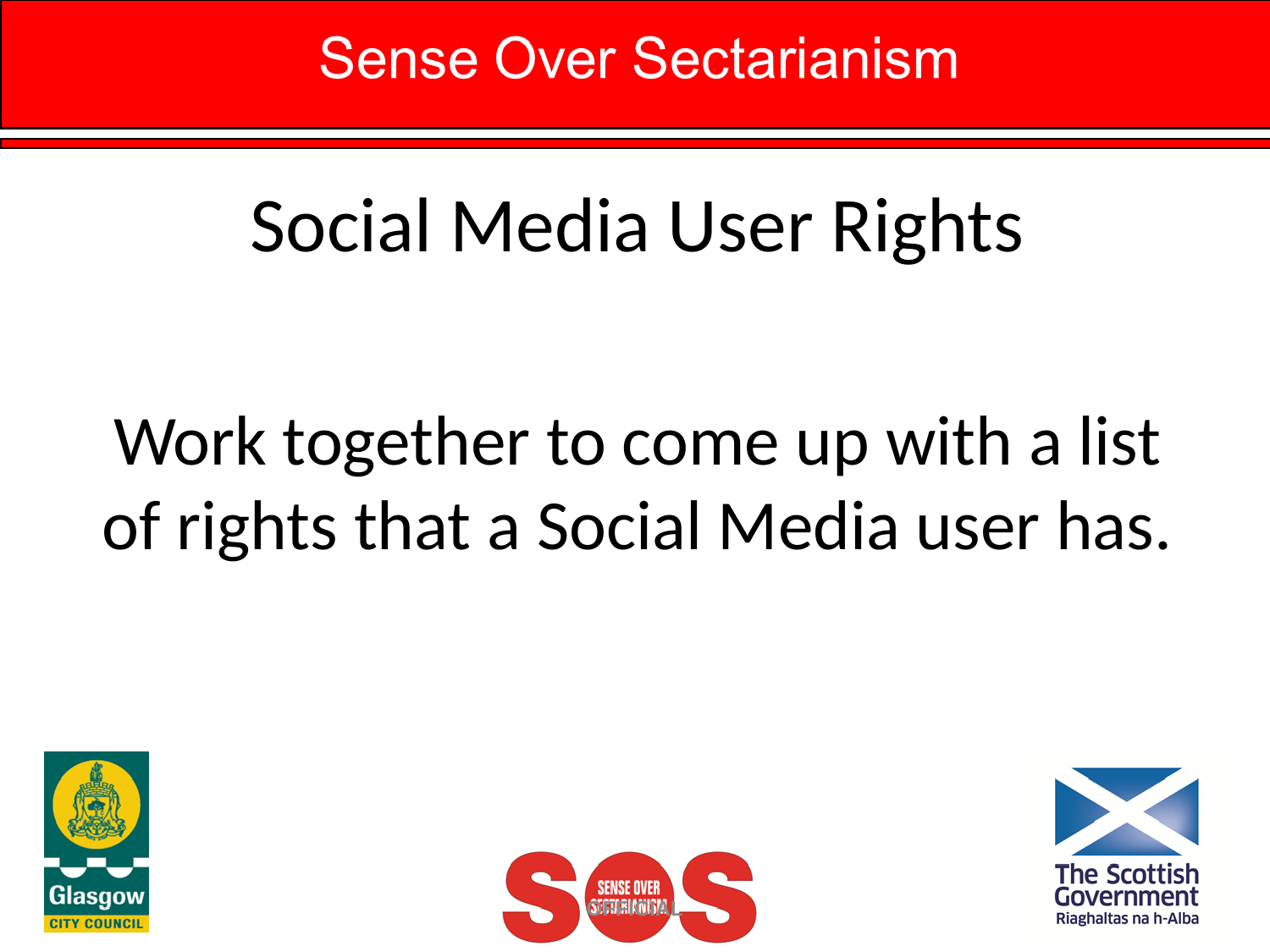

# Social Media User Rights

Work together to come up with a list of rights that a Social Media user has.
OFFICIAL